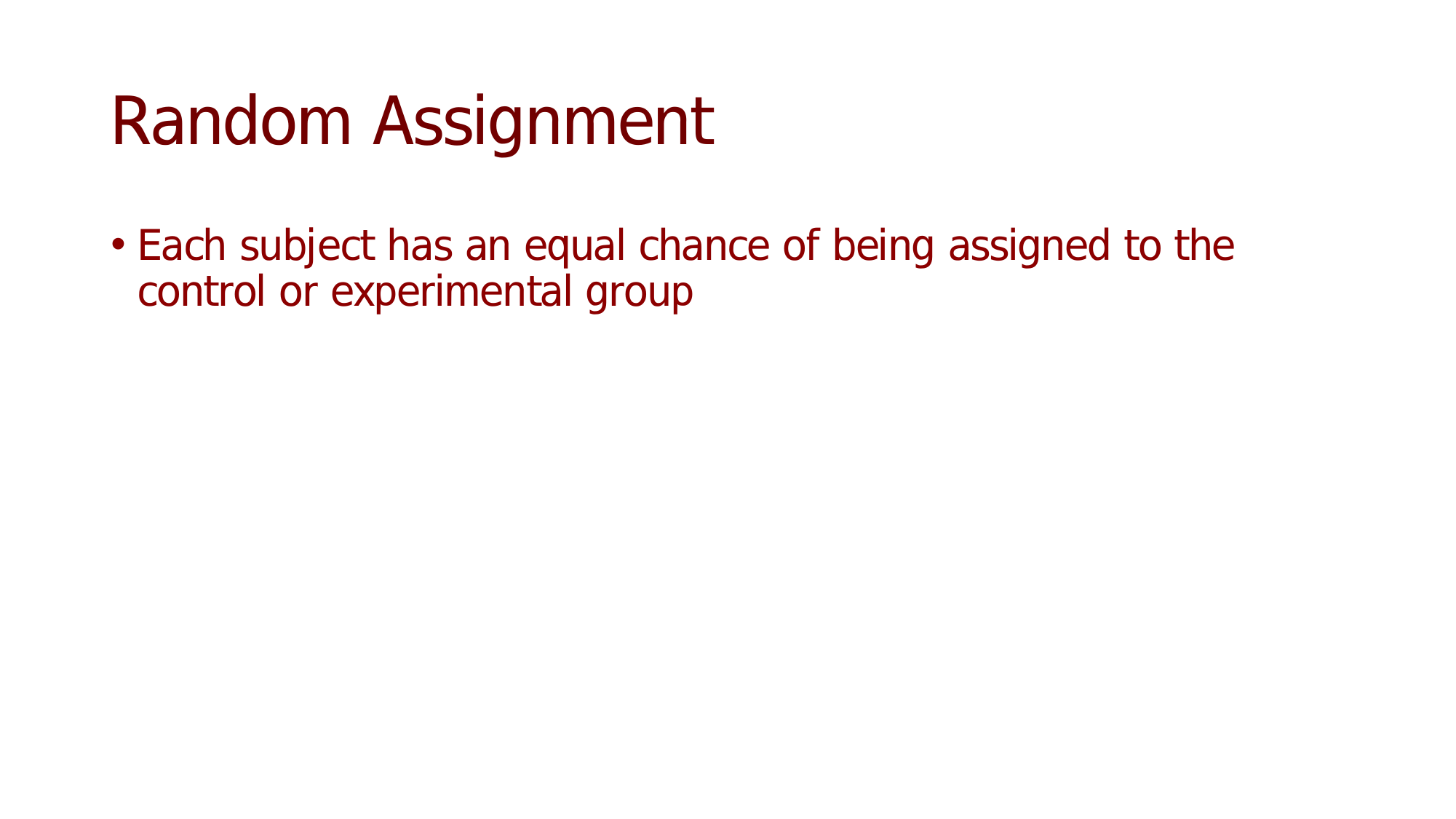

# Random Assignment
Each subject has an equal chance of being assigned to the control or experimental group